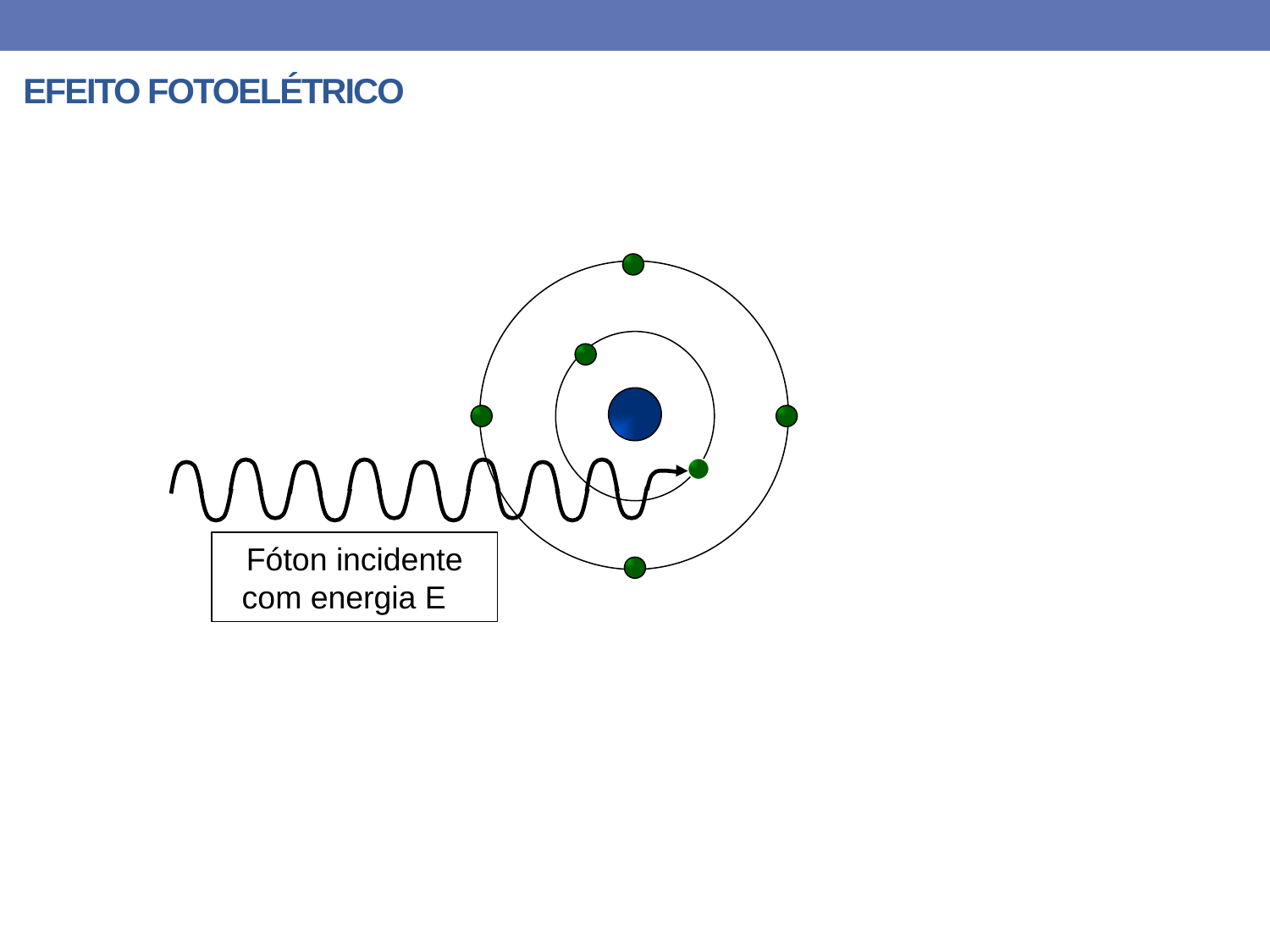

EFEITO FOTOELÉTRICO

Fóton incidente com energia EE